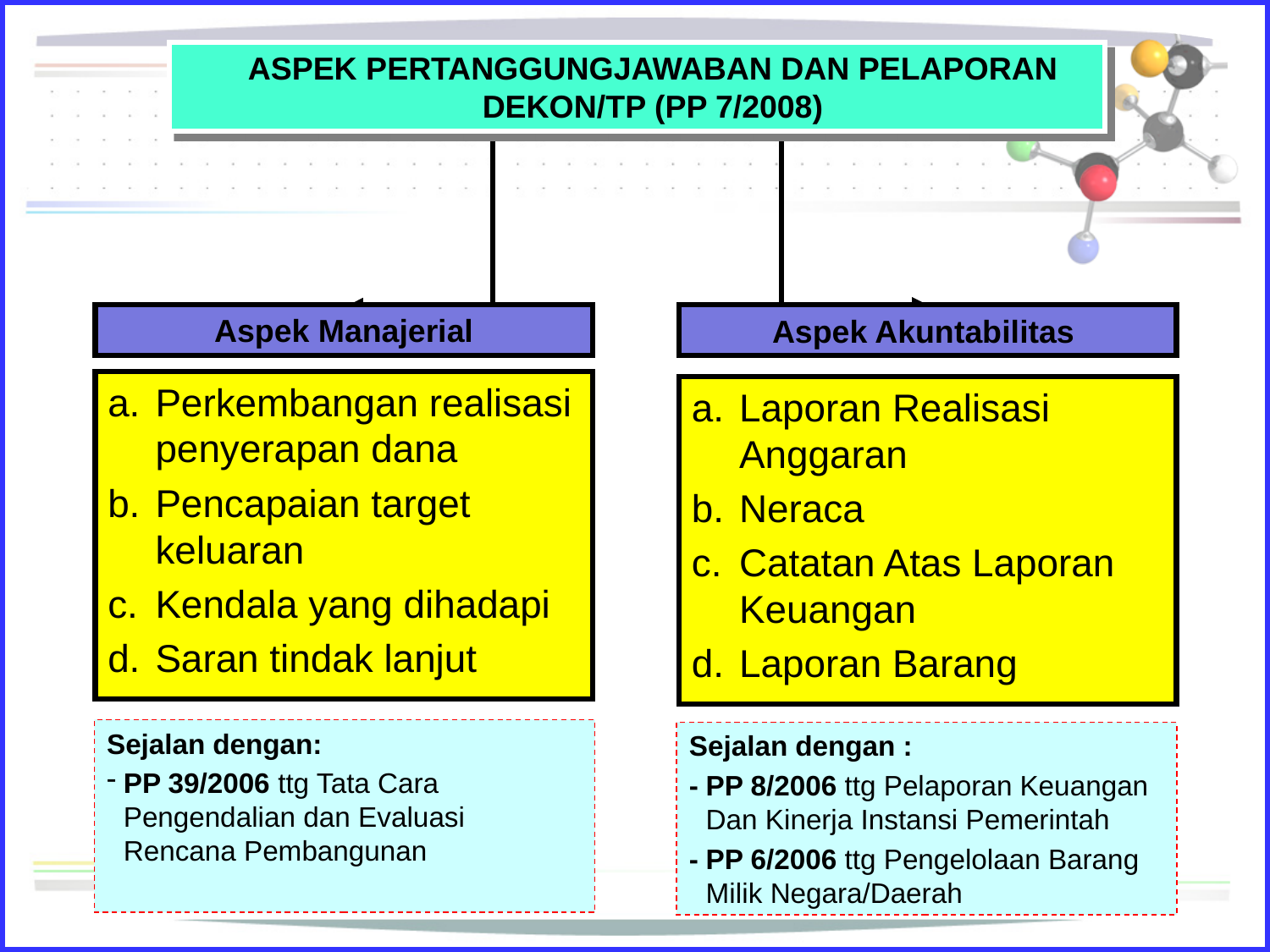

ASPEK PERTANGGUNGJAWABAN DAN PELAPORAN DEKON/TP (PP 7/2008)
Aspek Manajerial
Aspek Akuntabilitas
Perkembangan realisasi penyerapan dana
Pencapaian target keluaran
Kendala yang dihadapi
Saran tindak lanjut
Laporan Realisasi Anggaran
Neraca
Catatan Atas Laporan Keuangan
Laporan Barang
Sejalan dengan:
PP 39/2006 ttg Tata Cara Pengendalian dan Evaluasi Rencana Pembangunan

Sejalan dengan :
-	PP 8/2006 ttg Pelaporan Keuangan Dan Kinerja Instansi Pemerintah
-	PP 6/2006 ttg Pengelolaan Barang Milik Negara/Daerah